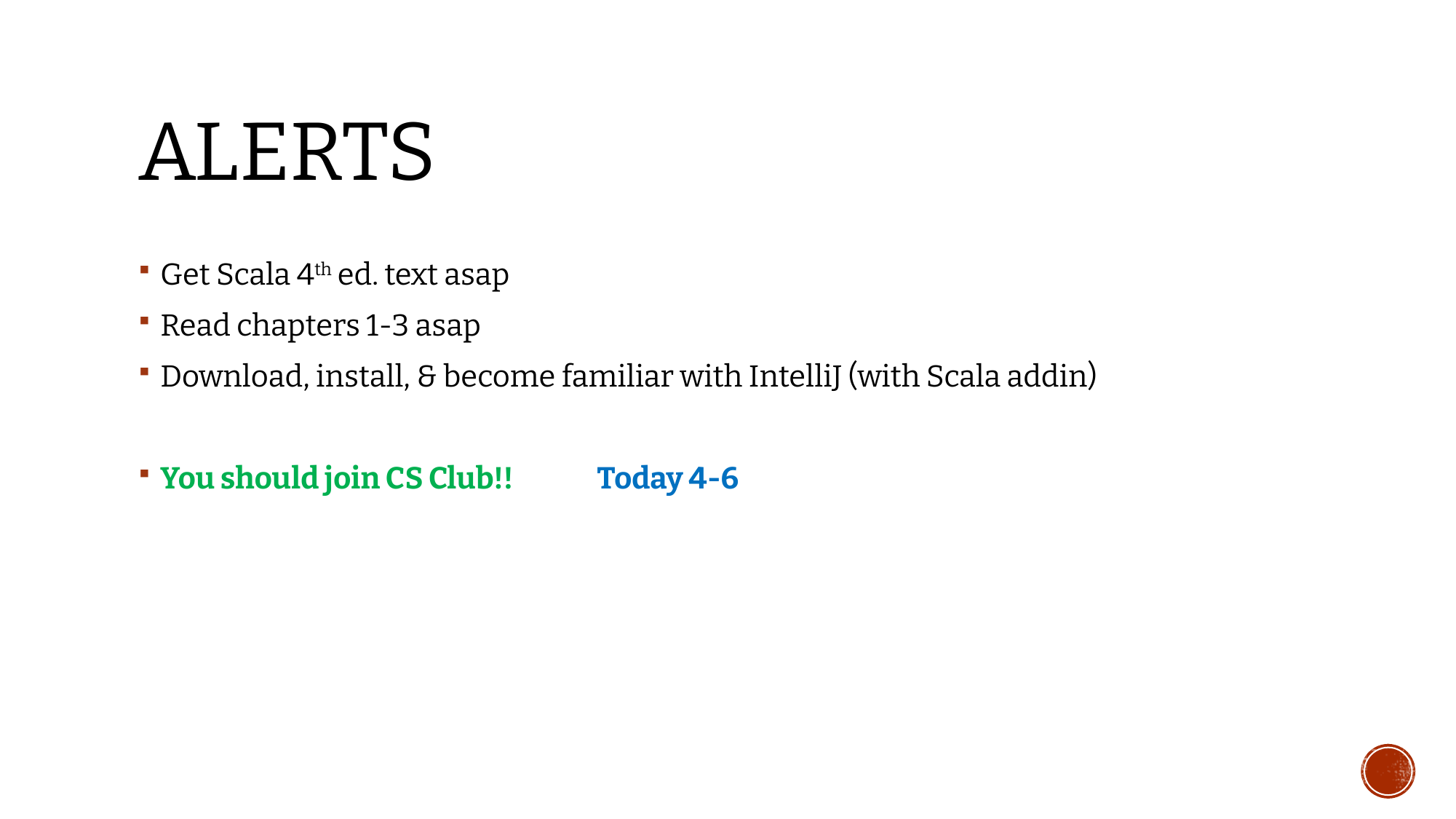

# ALERTS
Get Scala 4th ed. text asap
Read chapters 1-3 asap
Download, install, & become familiar with IntelliJ (with Scala addin)

You should join CS Club!!	Today 4-6